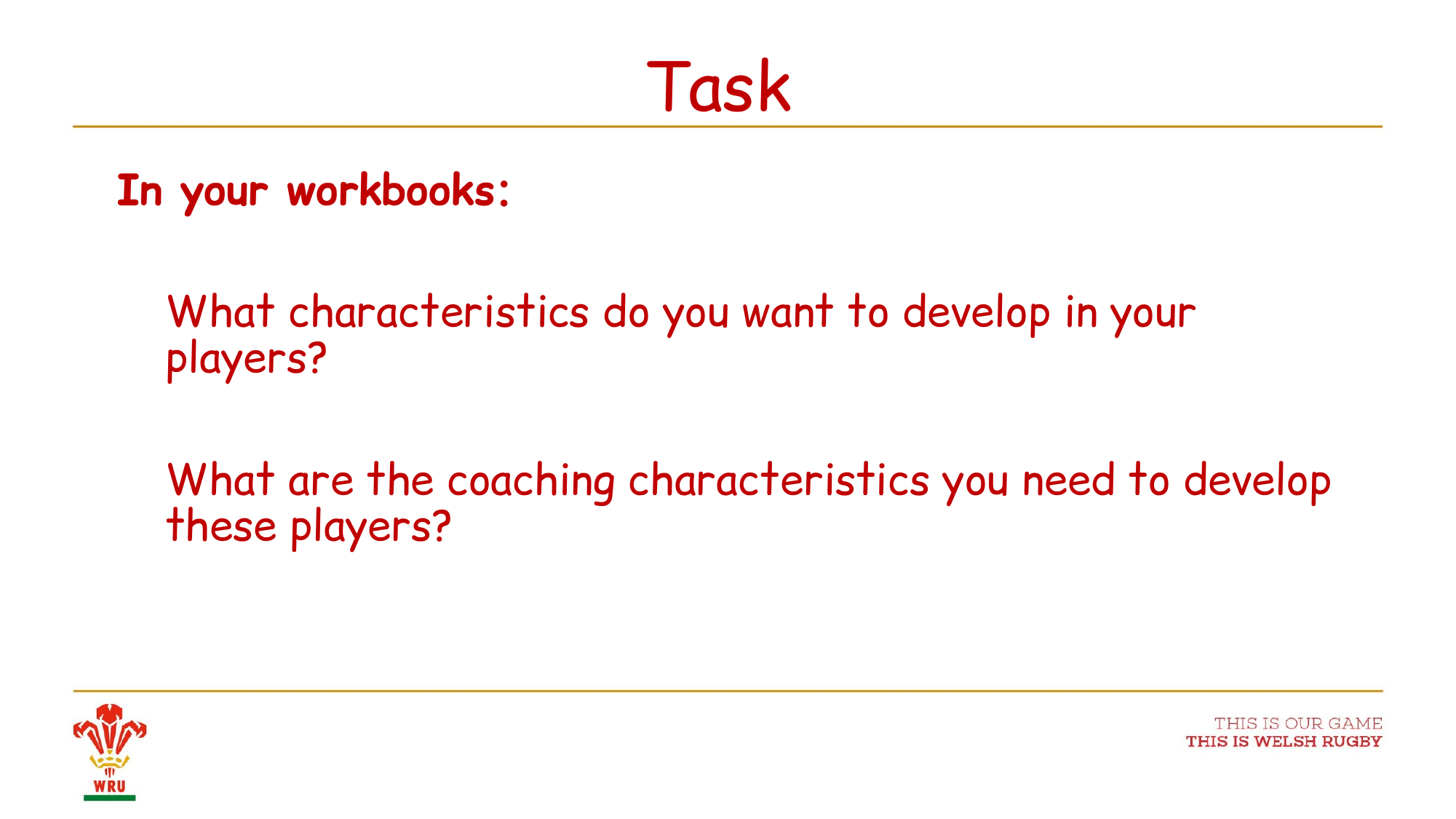

# Task
In your workbooks:

What characteristics do you want to develop in your players?

What are the coaching characteristics you need to develop these players?